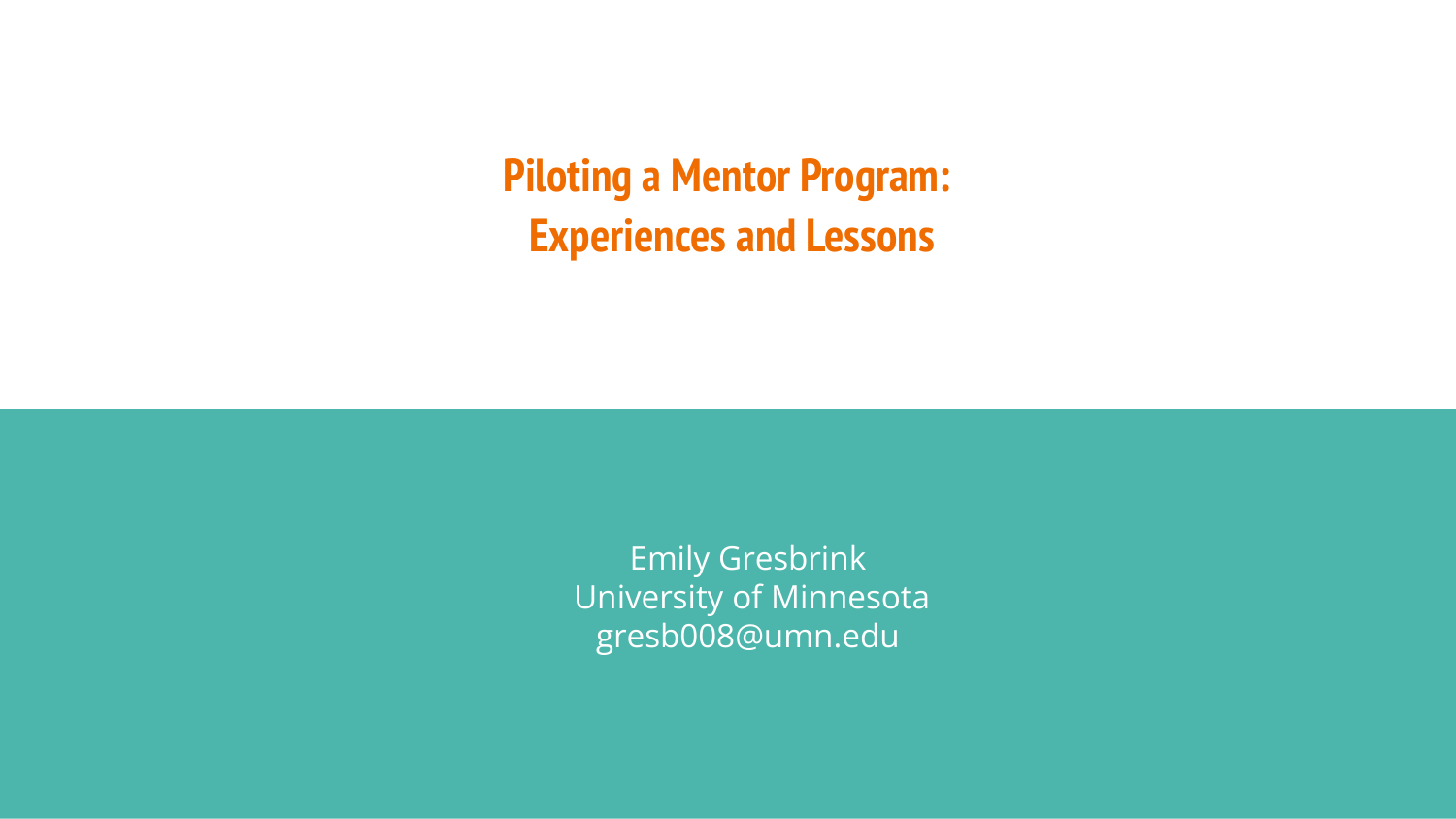

# Piloting a Mentor Program:
Experiences and Lessons

Emily Gresbrink
 University of Minnesota
gresb008@umn.edu